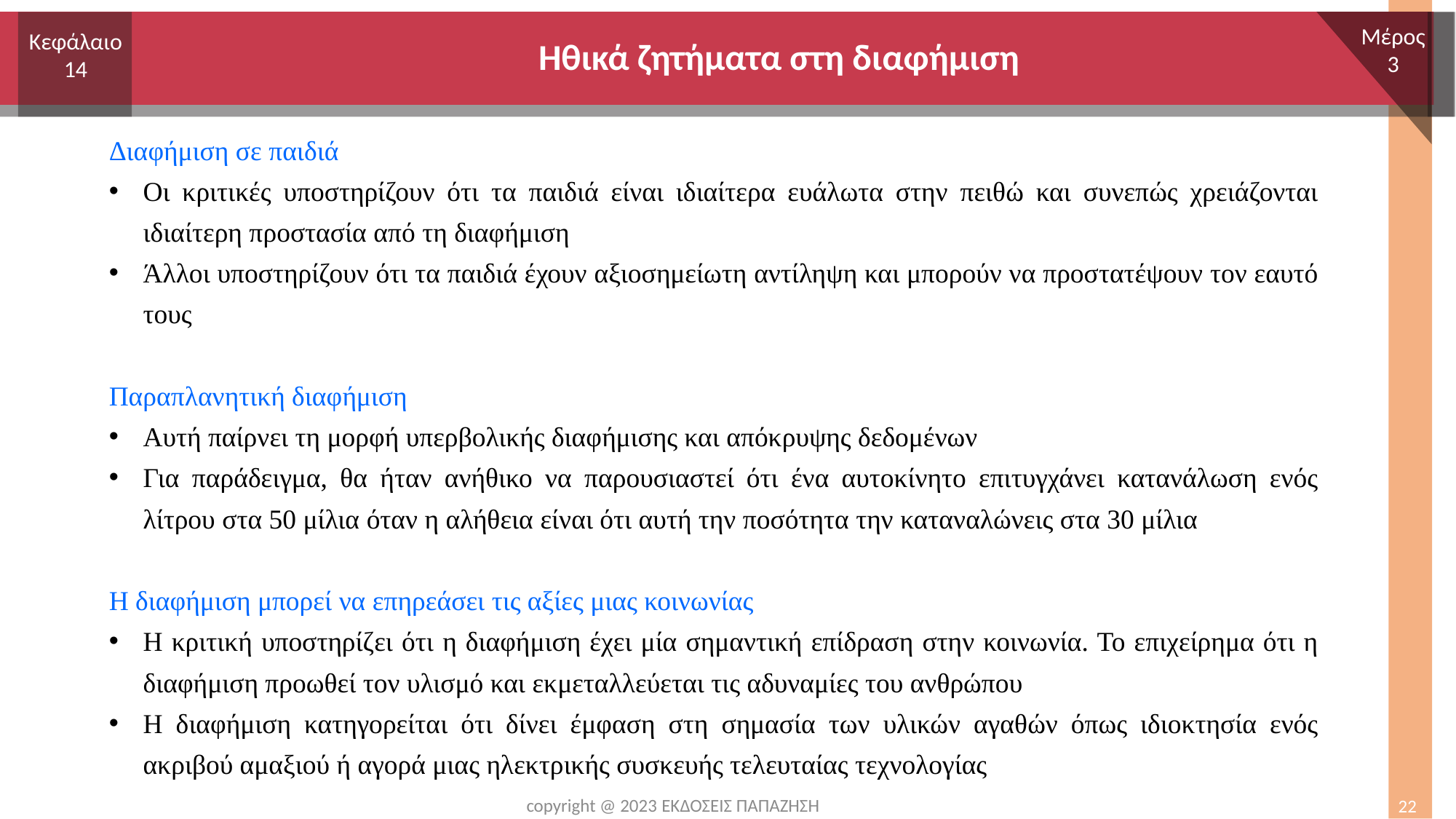

# Ηθικά ζητήματα στη διαφήμιση

Μέρος
3
Κεφάλαιο
14
Διαφήμιση σε παιδιά
Οι κριτικές υποστηρίζουν ότι τα παιδιά είναι ιδιαίτερα ευάλωτα στην πειθώ και συνεπώς χρειάζονται ιδιαίτερη προστασία από τη διαφήμιση
Άλλοι υποστηρίζουν ότι τα παιδιά έχουν αξιοσημείωτη αντίληψη και μπορούν να προστατέψουν τον εαυτό τους

Παραπλανητική διαφήμιση
Αυτή παίρνει τη μορφή υπερβολικής διαφήμισης και απόκρυψης δεδομένων
Για παράδειγμα, θα ήταν ανήθικο να παρουσιαστεί ότι ένα αυτοκίνητο επιτυγχάνει κατανάλωση ενός λίτρου στα 50 μίλια όταν η αλήθεια είναι ότι αυτή την ποσότητα την καταναλώνεις στα 30 μίλια

Η διαφήμιση μπορεί να επηρεάσει τις αξίες μιας κοινωνίας
Η κριτική υποστηρίζει ότι η διαφήμιση έχει μία σημαντική επίδραση στην κοινωνία. Το επιχείρημα ότι η διαφήμιση προωθεί τον υλισμό και εκμεταλλεύεται τις αδυναμίες του ανθρώπου
Η διαφήμιση κατηγορείται ότι δίνει έμφαση στη σημασία των υλικών αγαθών όπως ιδιοκτησία ενός ακριβού αμαξιού ή αγορά μιας ηλεκτρικής συσκευής τελευταίας τεχνολογίας
copyright @ 2023 ΕΚΔΟΣΕΙΣ ΠΑΠΑΖΗΣΗ
22